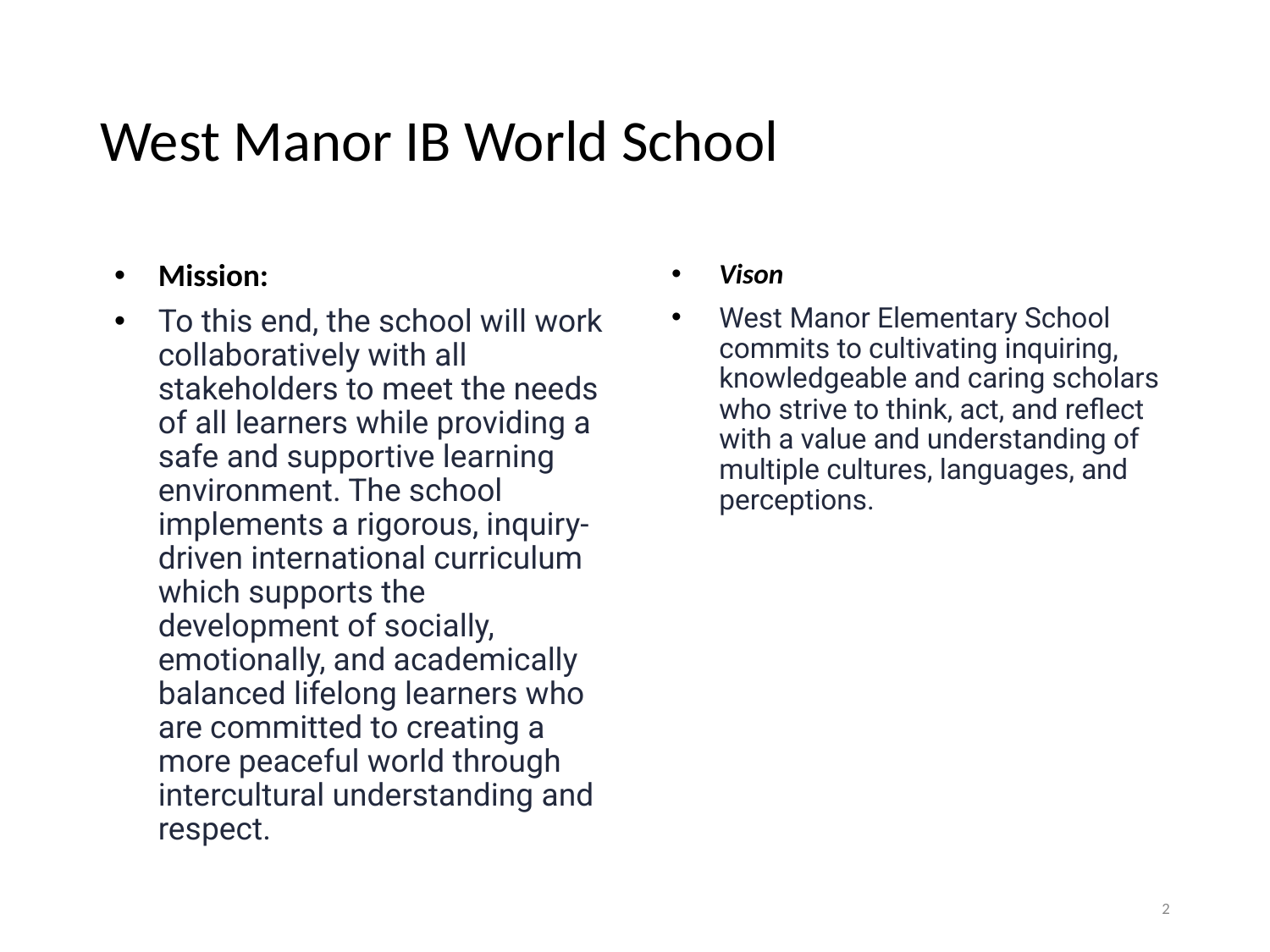

# West Manor IB World School
Mission:
To this end, the school will work collaboratively with all stakeholders to meet the needs of all learners while providing a safe and supportive learning environment. The school implements a rigorous, inquiry-driven international curriculum which supports the development of socially, emotionally, and academically balanced lifelong learners who are committed to creating a more peaceful world through intercultural understanding and respect.

Vison
West Manor Elementary School commits to cultivating inquiring, knowledgeable and caring scholars who strive to think, act, and reflect with a value and understanding of multiple cultures, languages, and perceptions.

2